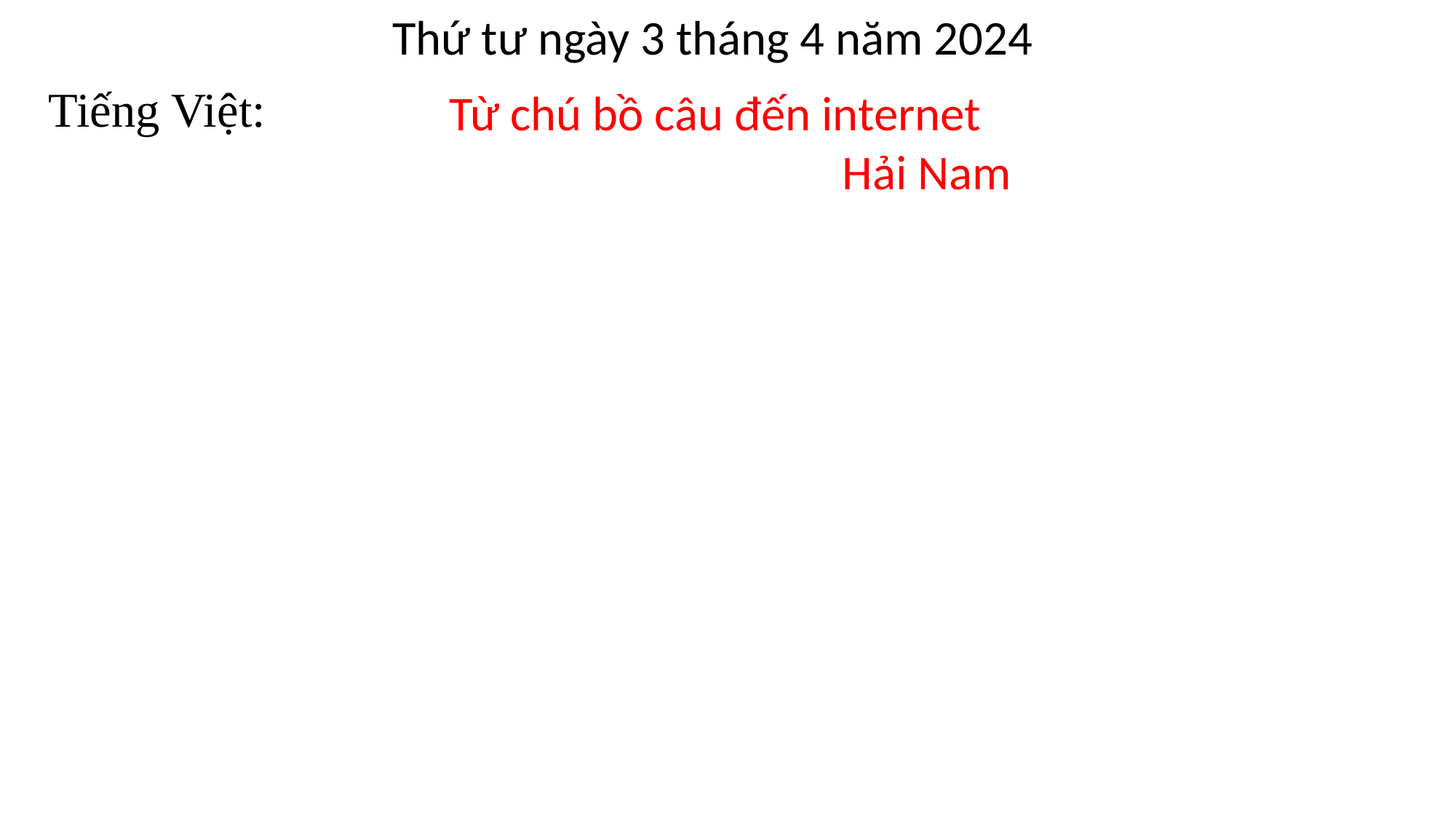

Thứ tư ngày 3 tháng 4 năm 2024
Tiếng Việt:
Từ chú bồ câu đến internet
Hải Nam